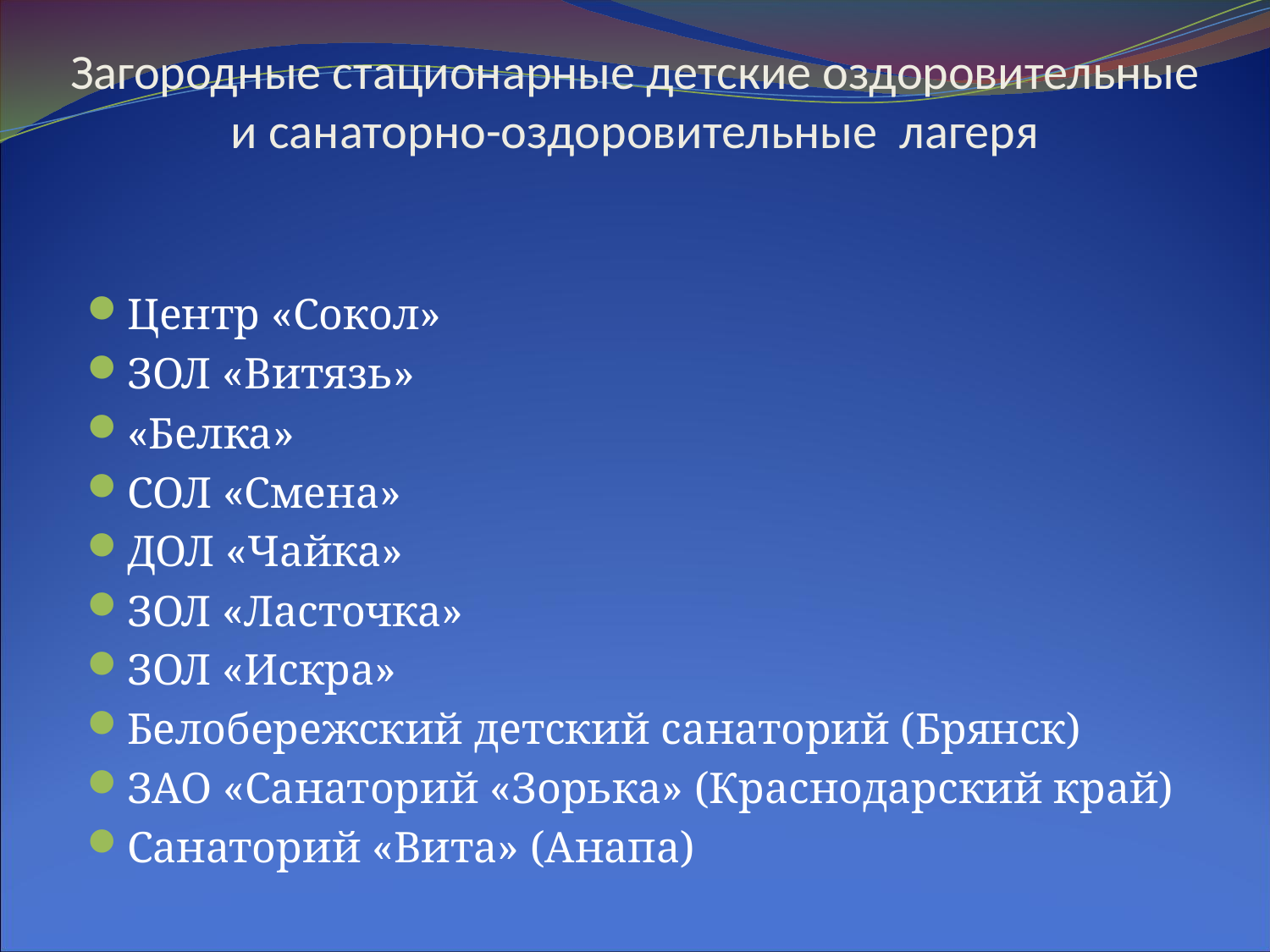

# Загородные стационарные детские оздоровительные и санаторно-оздоровительные  лагеря

Центр «Сокол»
ЗОЛ «Витязь»
«Белка»
СОЛ «Смена»
ДОЛ «Чайка»
ЗОЛ «Ласточка»
ЗОЛ «Искра»
Белобережский детский санаторий (Брянск)
ЗАО «Санаторий «Зорька» (Краснодарский край)
Санаторий «Вита» (Анапа)